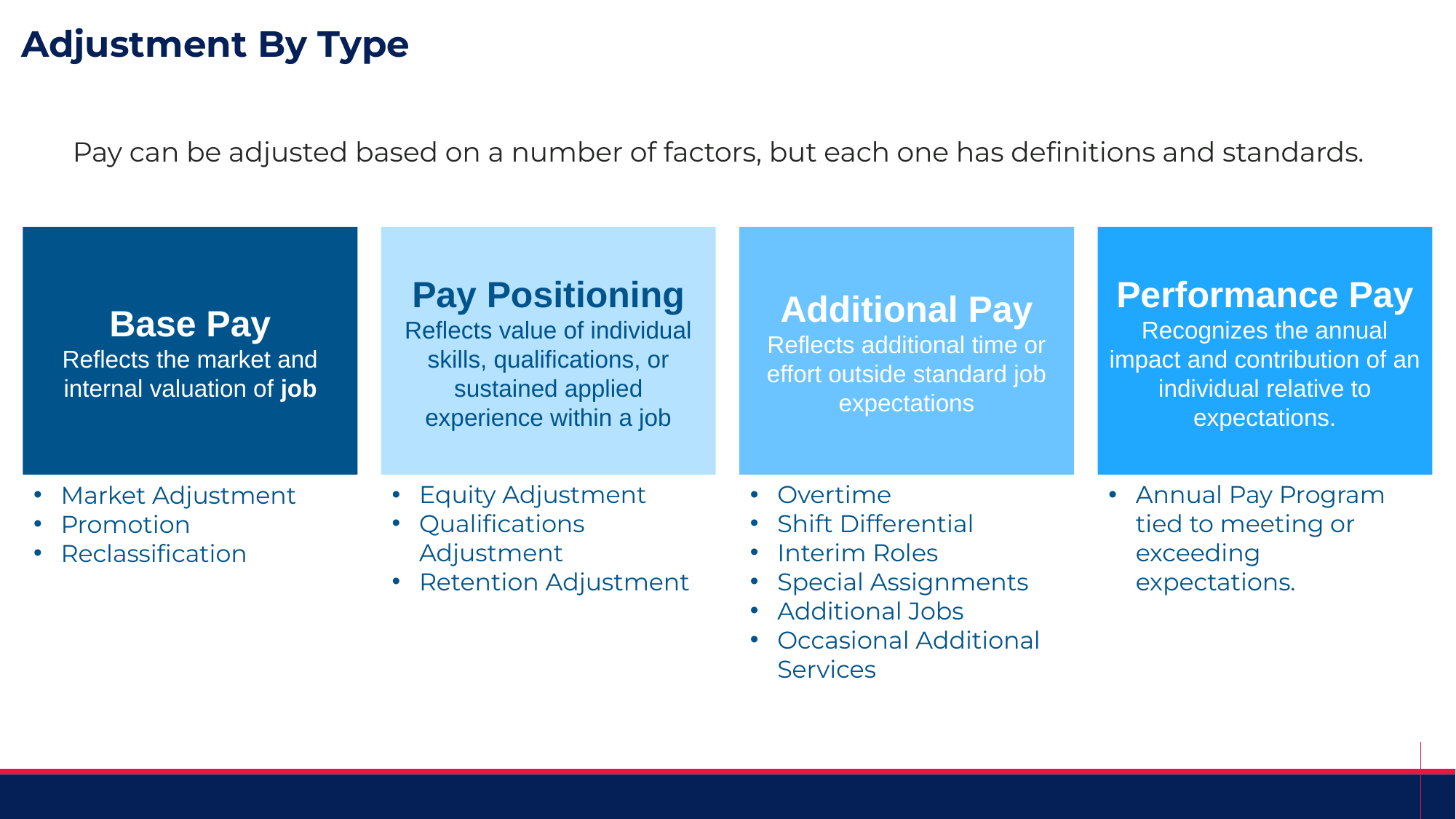

Adjustment By Type

Pay can be adjusted based on a number of factors, but each one has definitions and standards.
Pay Positioning
Reflects value of individual skills, qualifications, or sustained applied experience within a job
Performance Pay
Recognizes the annual impact and contribution of an individual relative to expectations.
Base Pay
Reflects the market and internal valuation of job
Additional Pay
Reflects additional time or effort outside standard job expectations
Overtime
Shift Differential
Interim Roles
Special Assignments
Additional Jobs
Occasional Additional Services

Equity Adjustment
Qualifications Adjustment
Retention Adjustment

Annual Pay Program tied to meeting or exceeding expectations.
Market Adjustment
Promotion
Reclassification